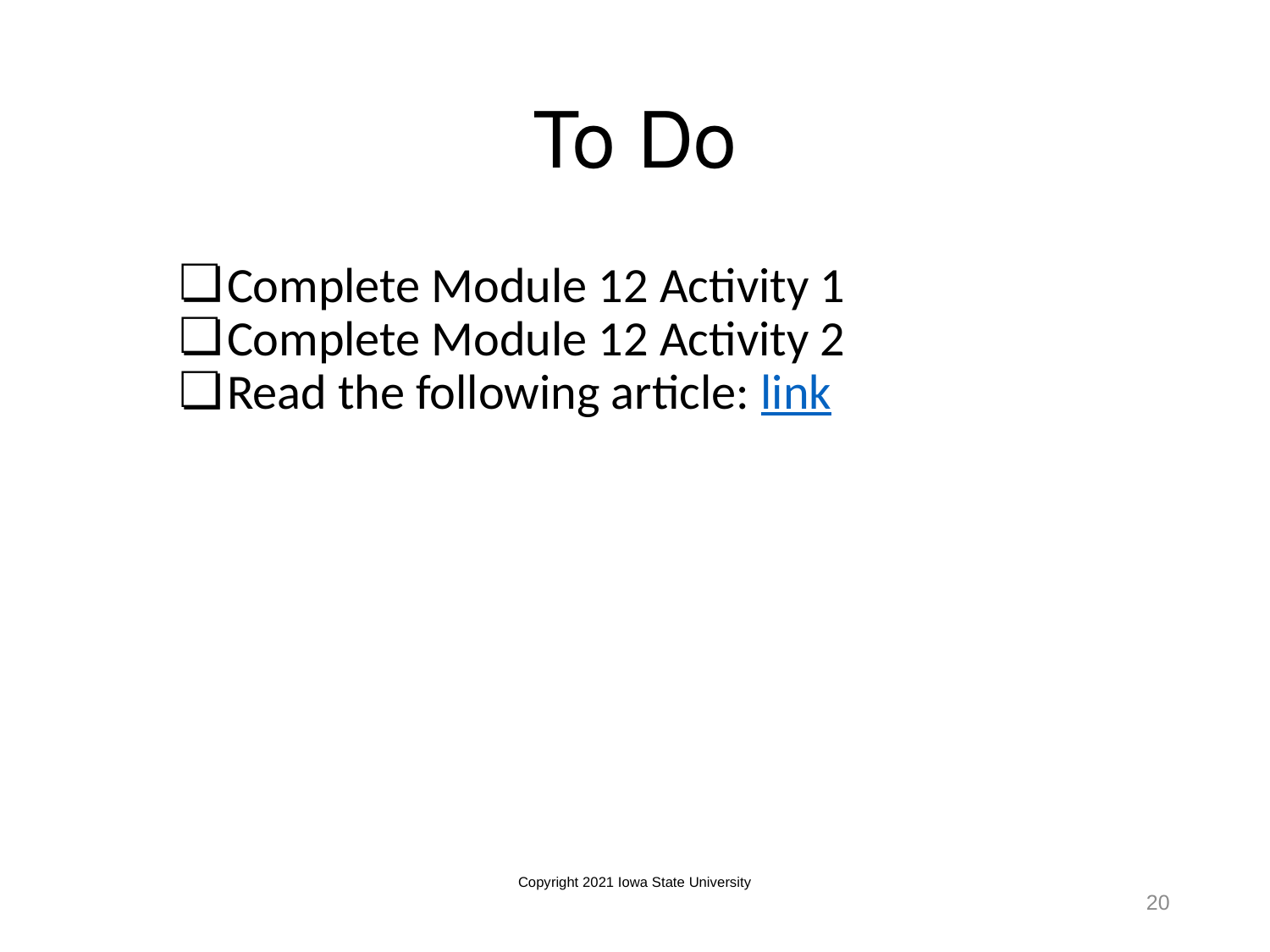

# To Do
Complete Module 12 Activity 1
Complete Module 12 Activity 2
Read the following article: link

Copyright 2021 Iowa State University
20